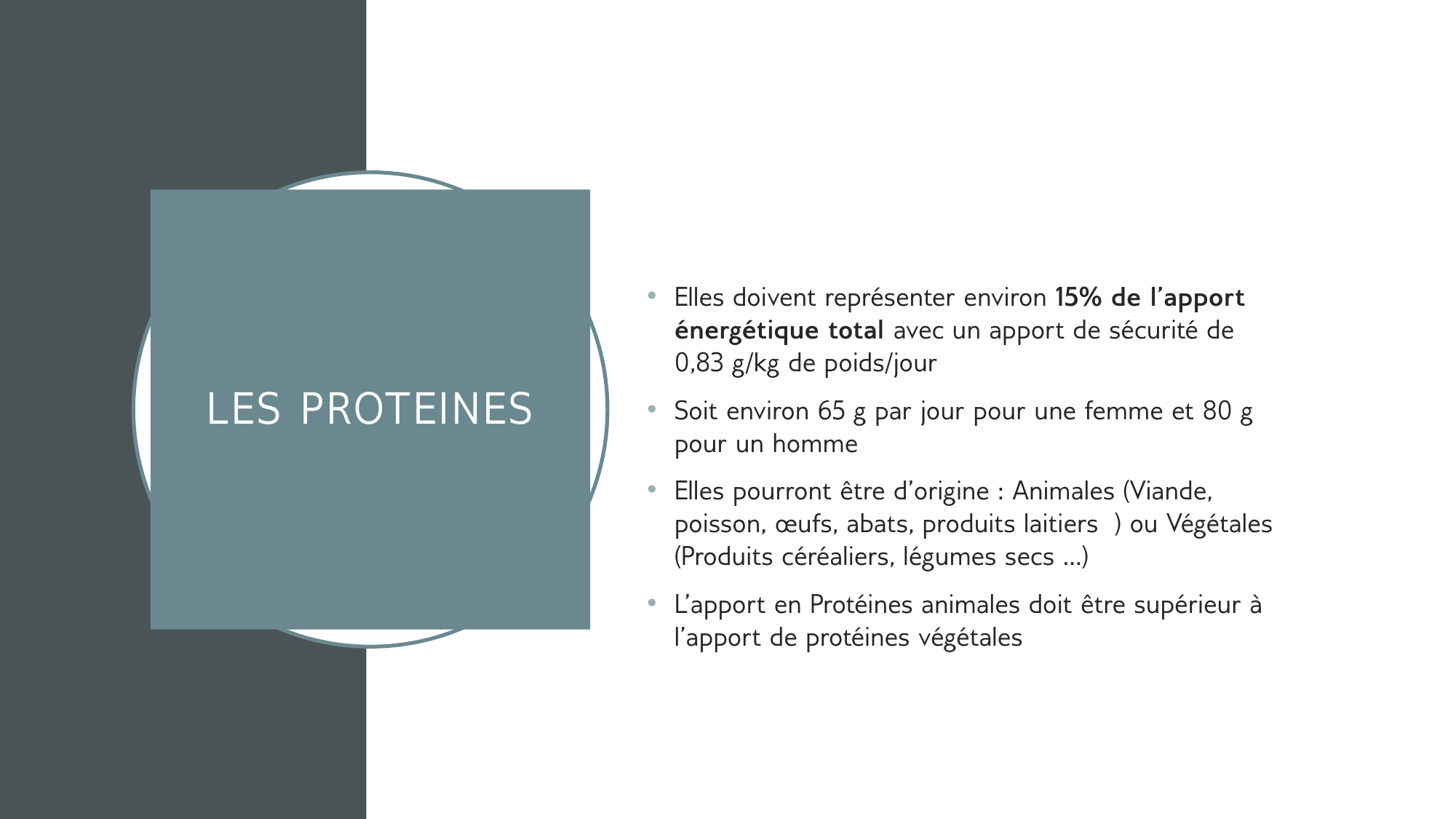

Elles doivent représenter environ 15% de l’apport énergétique total avec un apport de sécurité de 0,83 g/kg de poids/jour
Soit environ 65 g par jour pour une femme et 80 g pour un homme
Elles pourront être d’origine : ­Animales (Viande, poisson, œufs, abats, produits laitiers  ) ou Végétales (Produits céréaliers, légumes secs …)
L’apport en Protéines animales doit être supérieur à l’apport de protéines végétales

# Les proteines